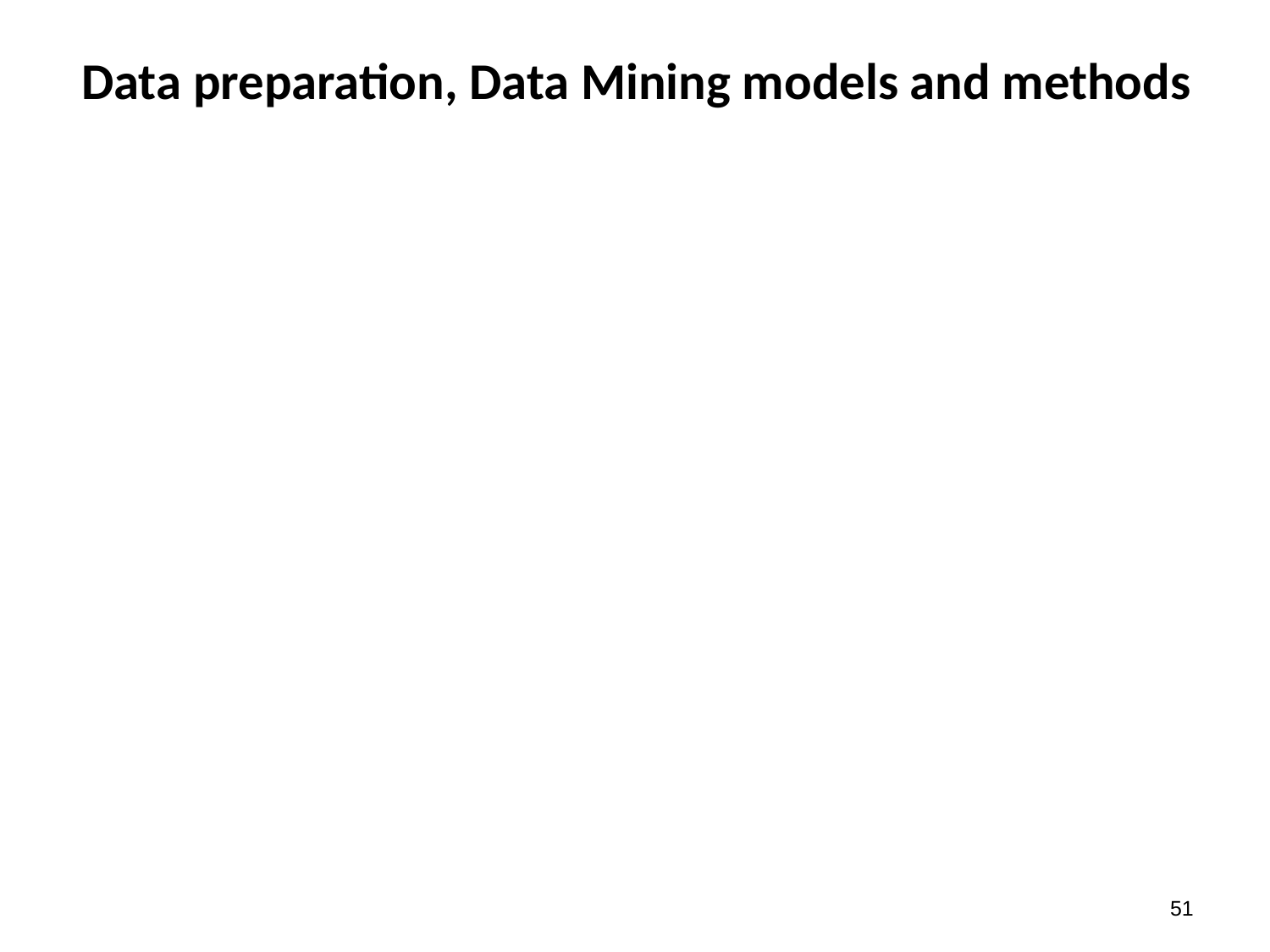

# Data preparation, Data Mining models and methods
51